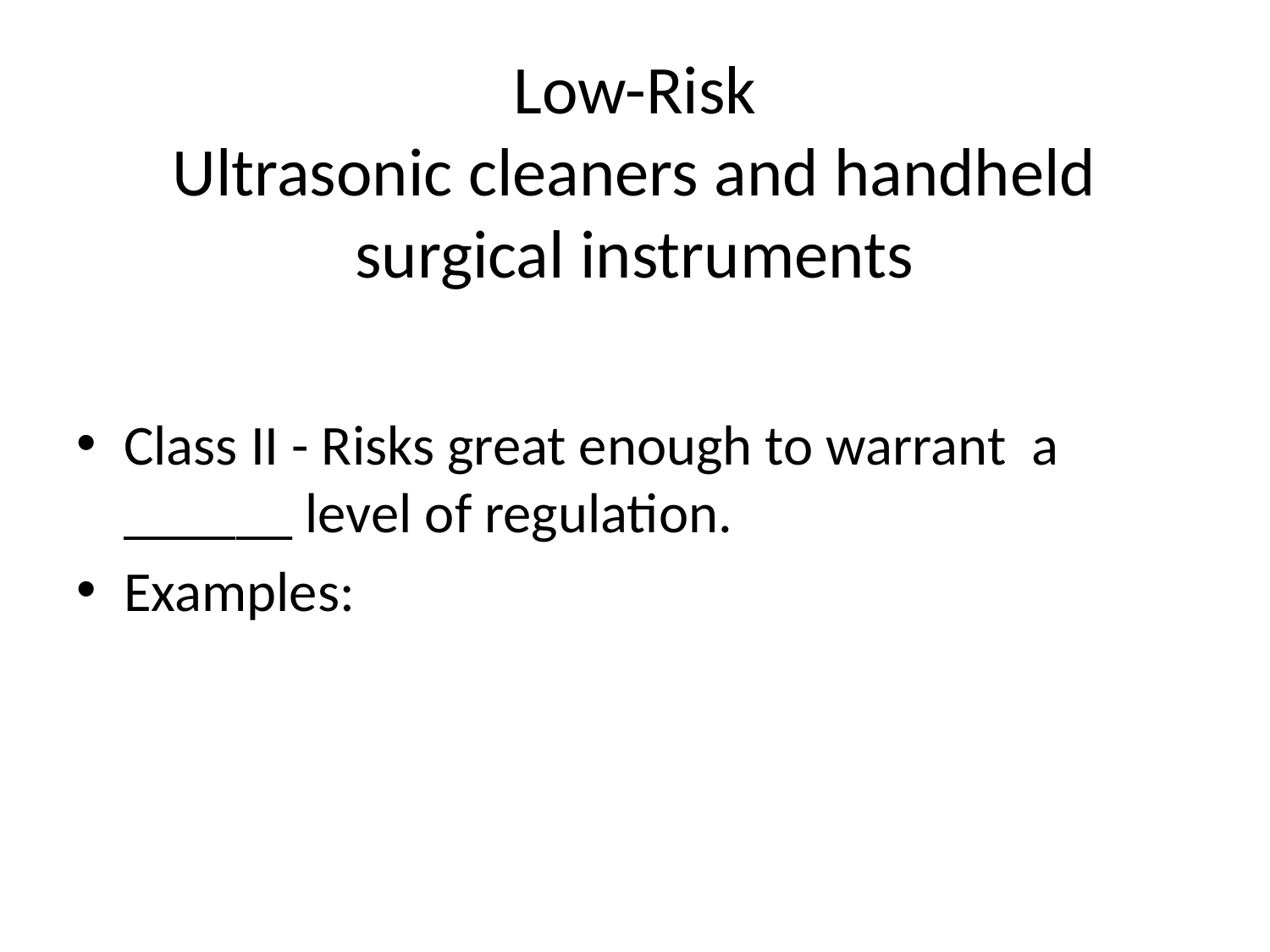

# Low-Risk Ultrasonic cleaners and handheld surgical instruments
Class II - Risks great enough to warrant  a ______ level of regulation.
Examples: